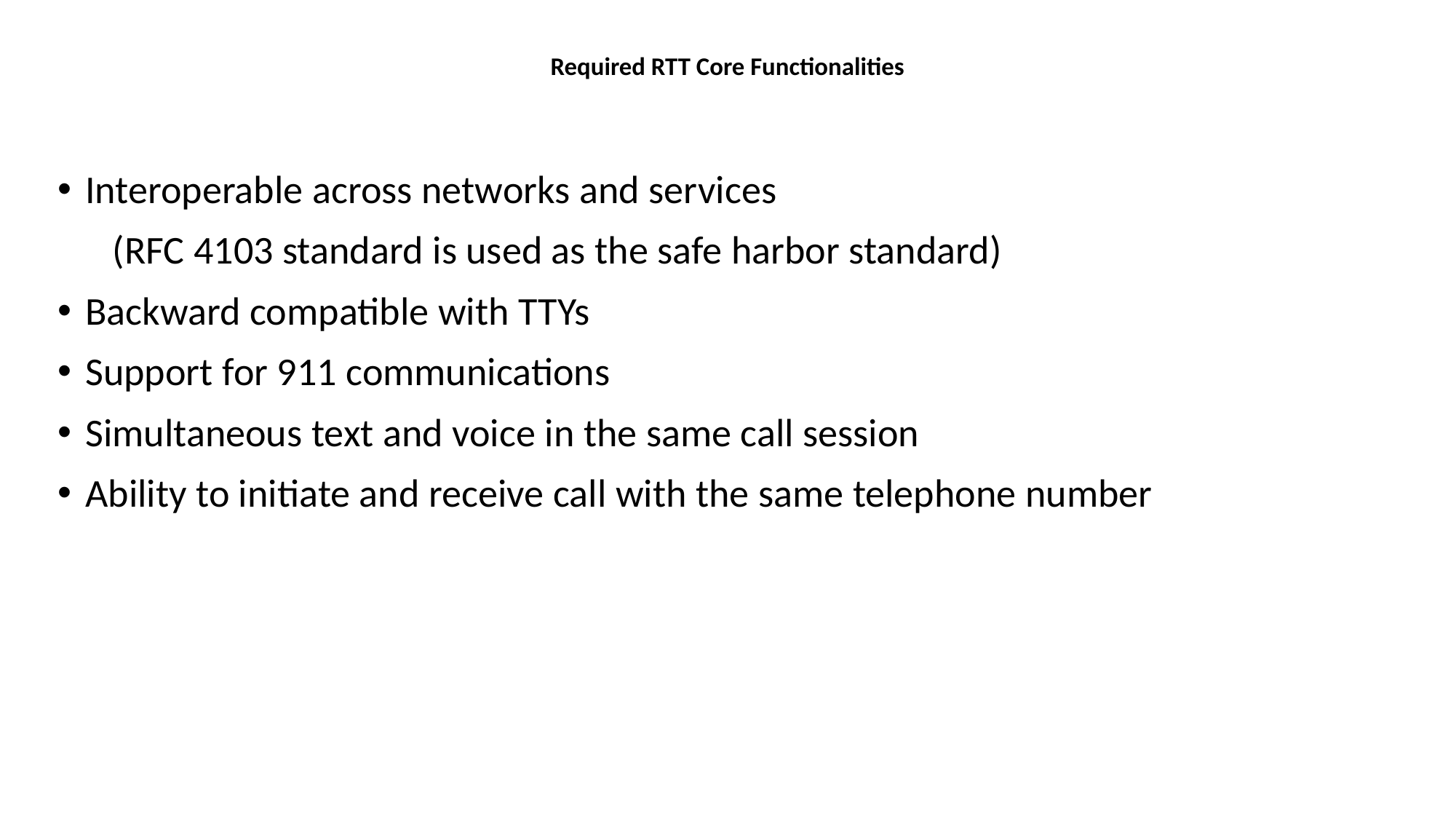

# Required RTT Core Functionalities
Interoperable across networks and services
(RFC 4103 standard is used as the safe harbor standard)
Backward compatible with TTYs
Support for 911 communications
Simultaneous text and voice in the same call session
Ability to initiate and receive call with the same telephone number